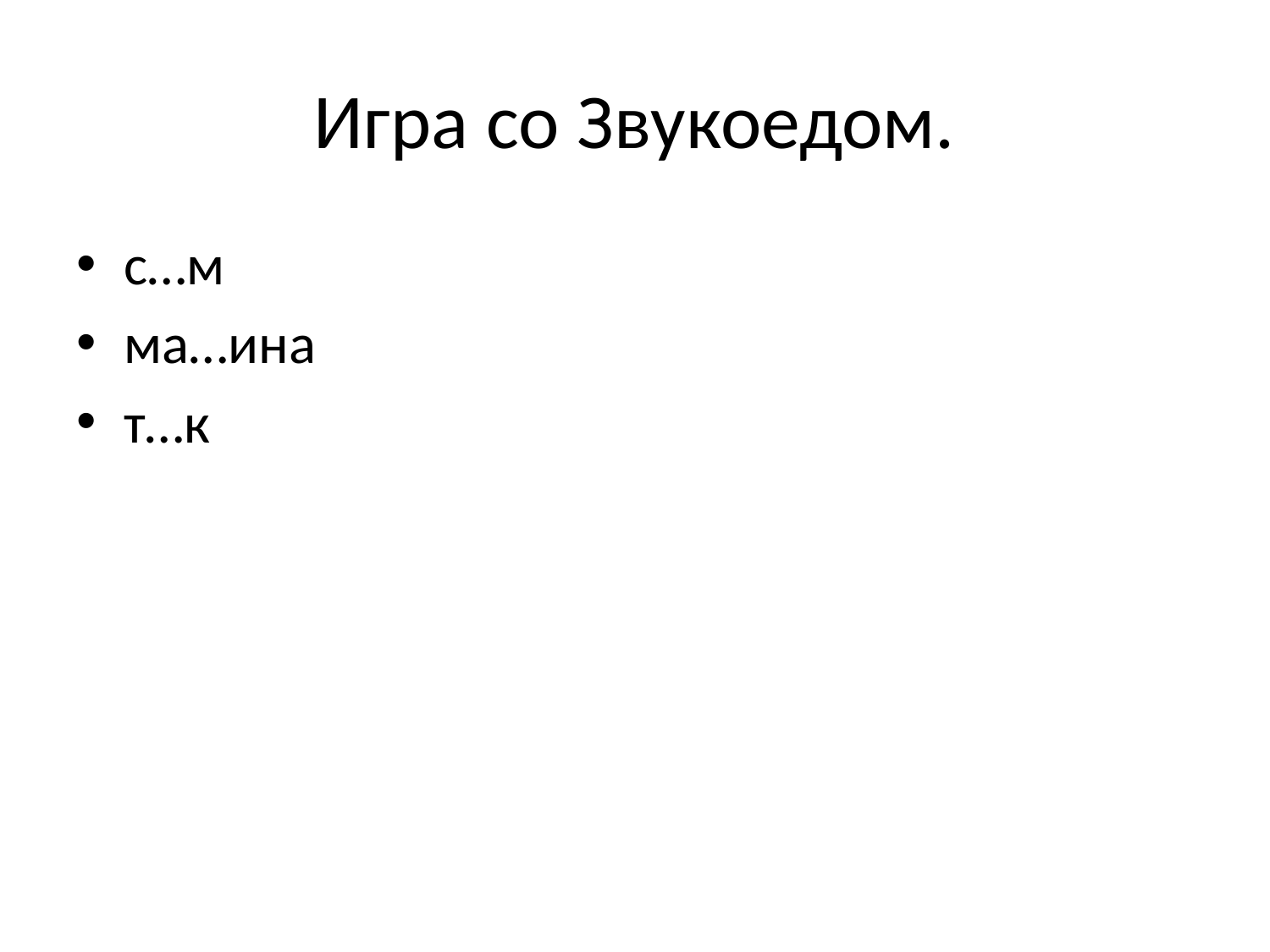

# Игра со Звукоедом.
с…м
ма…ина
т…к